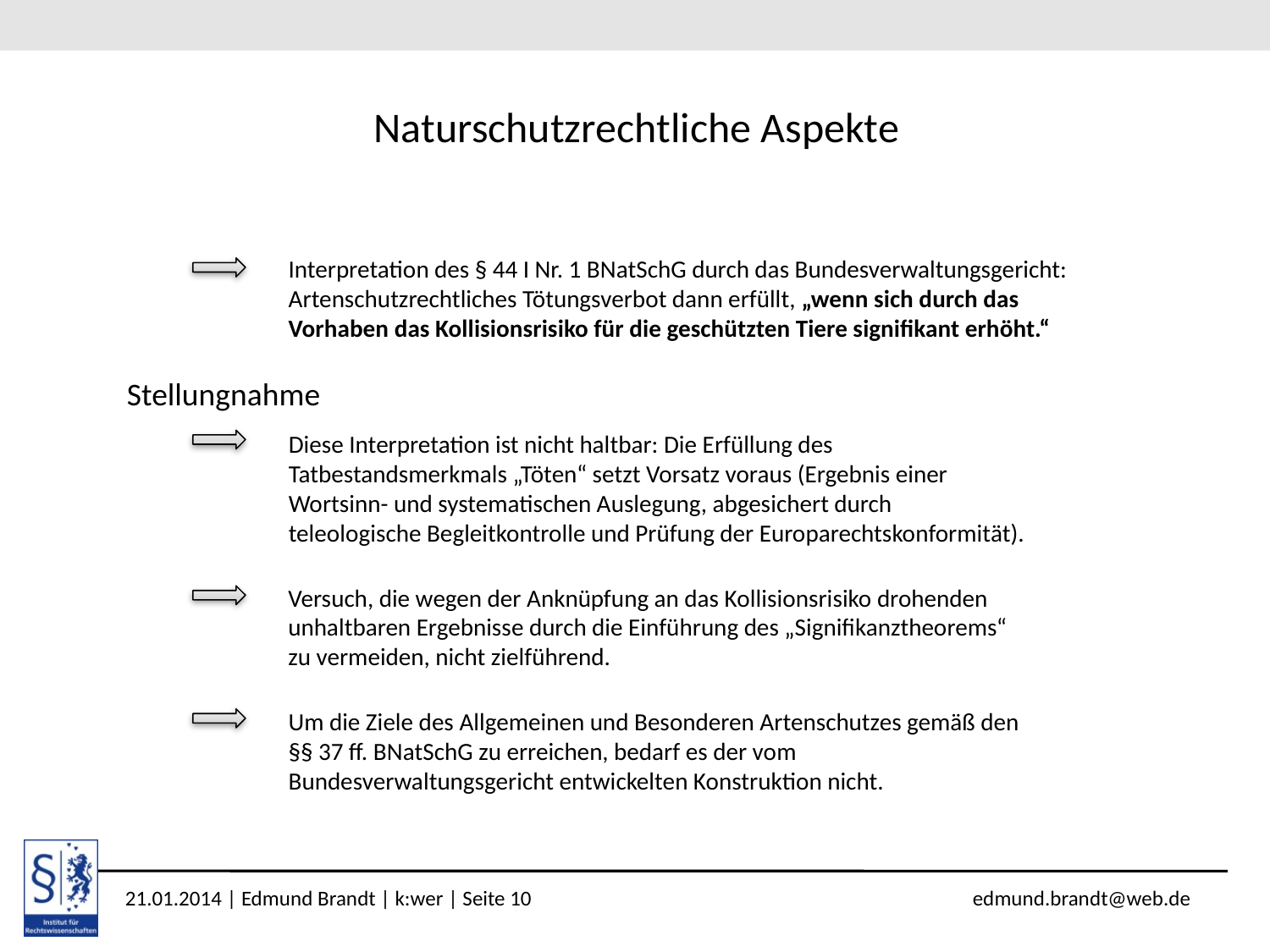

# Naturschutzrechtliche Aspekte
Interpretation des § 44 I Nr. 1 BNatSchG durch das Bundesverwaltungsgericht:
Artenschutzrechtliches Tötungsverbot dann erfüllt, „wenn sich durch das Vorhaben das Kollisionsrisiko für die geschützten Tiere signifikant erhöht.“

Stellungnahme
Diese Interpretation ist nicht haltbar: Die Erfüllung des Tatbestandsmerkmals „Töten“ setzt Vorsatz voraus (Ergebnis einer Wortsinn- und systematischen Auslegung, abgesichert durch teleologische Begleitkontrolle und Prüfung der Europarechtskonformität).

Versuch, die wegen der Anknüpfung an das Kollisionsrisiko drohenden unhaltbaren Ergebnisse durch die Einführung des „Signifikanztheorems“ zu vermeiden, nicht zielführend.

Um die Ziele des Allgemeinen und Besonderen Artenschutzes gemäß den §§ 37 ff. BNatSchG zu erreichen, bedarf es der vom Bundesverwaltungsgericht entwickelten Konstruktion nicht.

21.01.2014 | Edmund Brandt | k:wer | Seite 10                                                                                           edmund.brandt@web.de